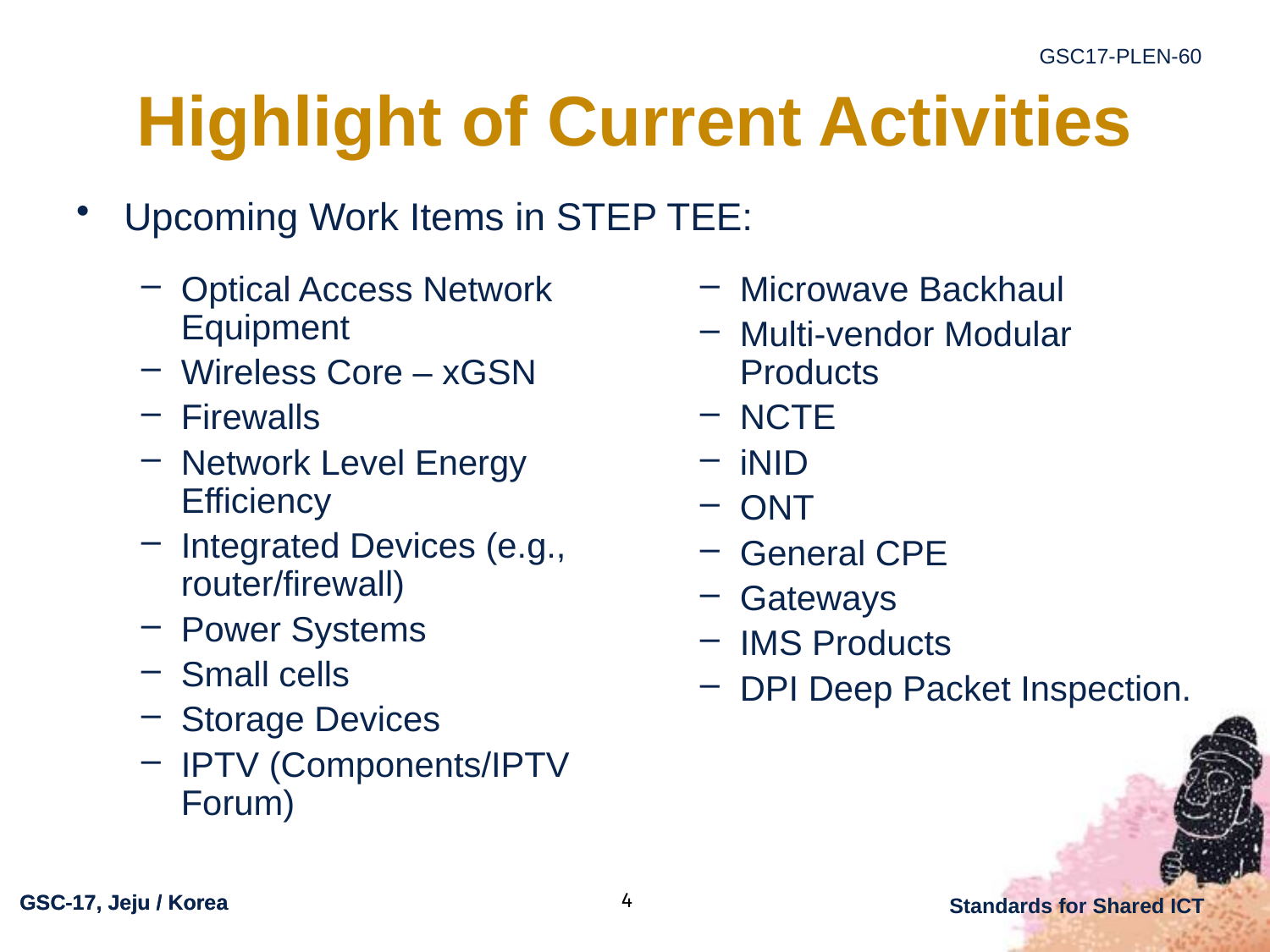

# Highlight of Current Activities
Upcoming Work Items in STEP TEE:

Optical Access Network Equipment
Wireless Core – xGSN
Firewalls
Network Level Energy Efficiency
Integrated Devices (e.g., router/firewall)
Power Systems
Small cells
Storage Devices
IPTV (Components/IPTV Forum)
Microwave Backhaul
Multi-vendor Modular Products
NCTE
iNID
ONT
General CPE
Gateways
IMS Products
DPI Deep Packet Inspection.

4